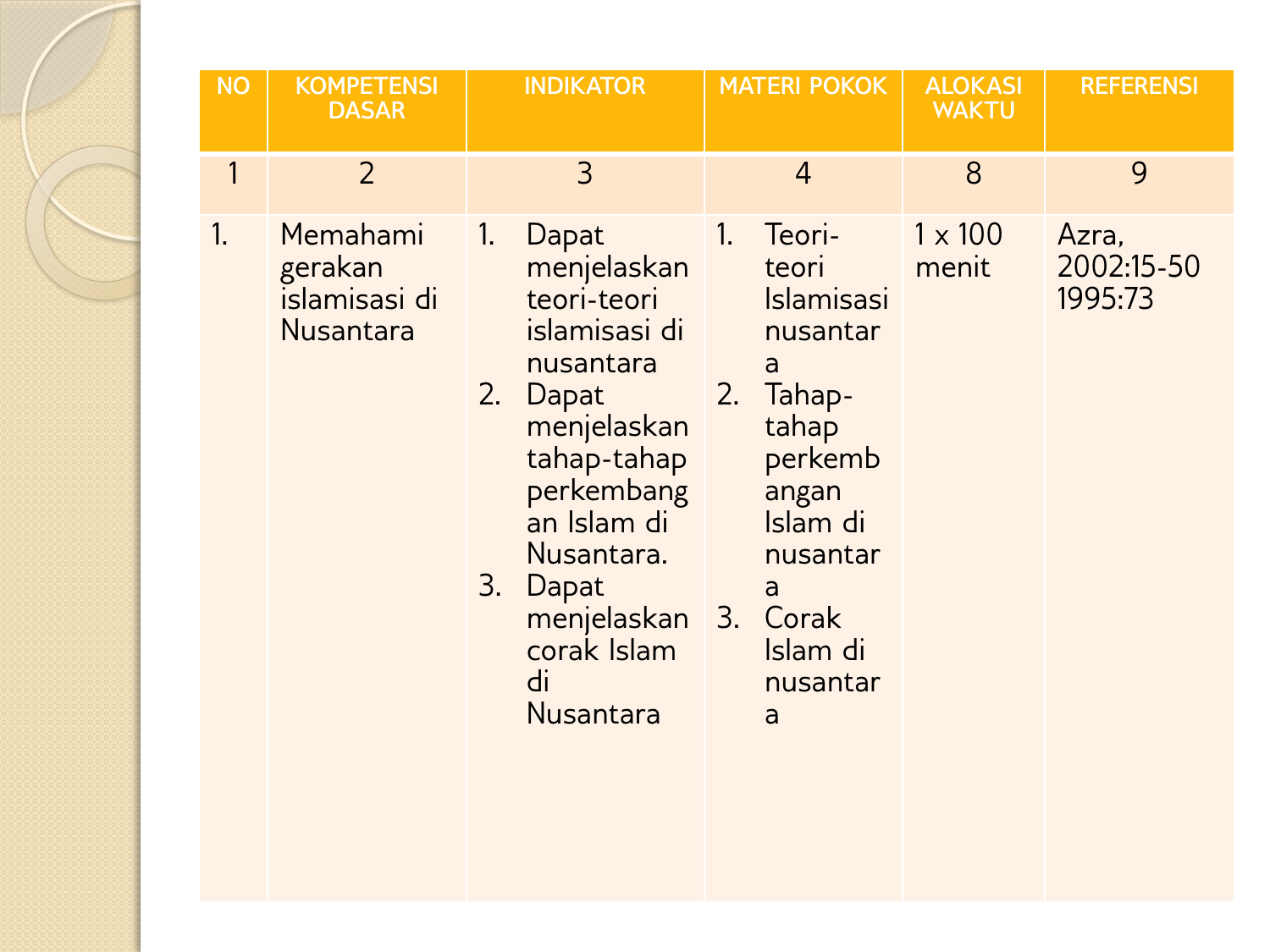

| NO | KOMPETENSI DASAR | INDIKATOR | MATERI POKOK | ALOKASI WAKTU | REFERENSI |
| --- | --- | --- | --- | --- | --- |
| 1 | 2 | 3 | 4 | 8 | 9 |
| 1. | Memahami gerakan islamisasi di Nusantara | Dapat menjelaskan teori-teori islamisasi di nusantara Dapat menjelaskan tahap-tahap perkembangan Islam di Nusantara. Dapat menjelaskan corak Islam di Nusantara | Teori-teori Islamisasi nusantara Tahap-tahap perkembangan Islam di nusantara Corak Islam di nusantara | 1 x 100 menit | Azra, 2002:15-50 1995:73 |